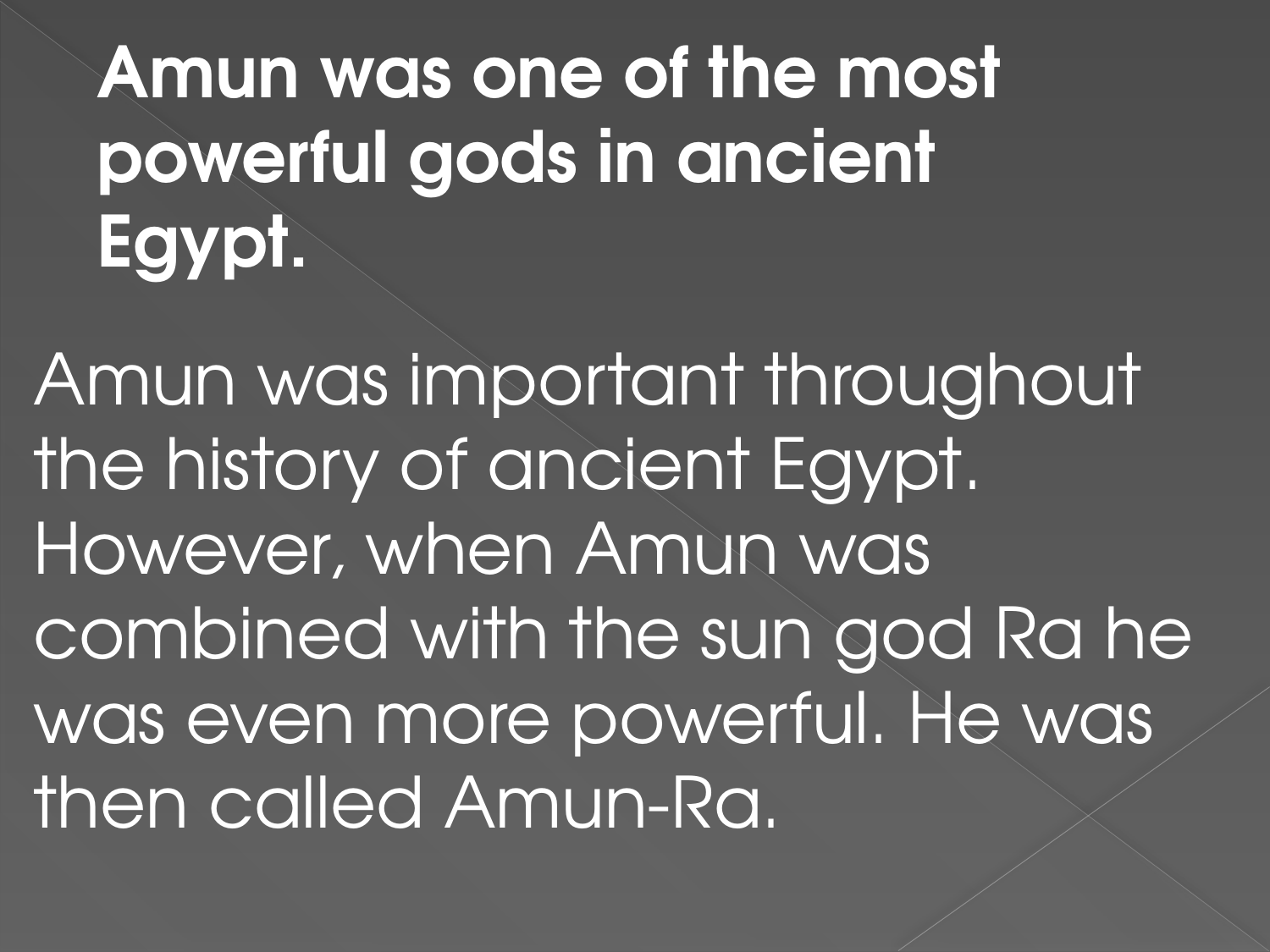

Amun was one of the most powerful gods in ancient Egypt.
Amun was important throughout the history of ancient Egypt. However, when Amun was combined with the sun god Ra he was even more powerful. He was then called Amun-Ra.